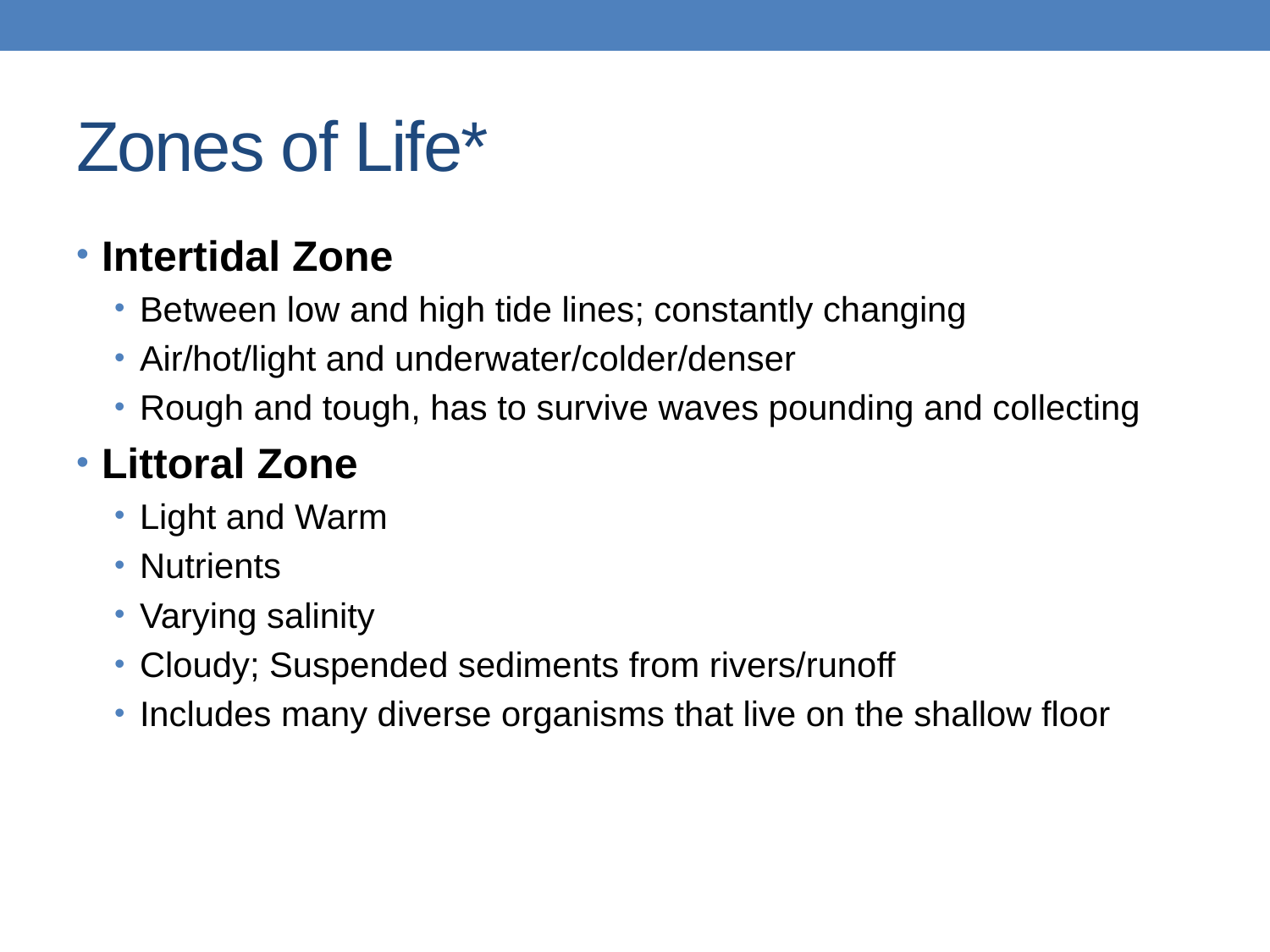

# Zones of Life*
Intertidal Zone
Between low and high tide lines; constantly changing
Air/hot/light and underwater/colder/denser
Rough and tough, has to survive waves pounding and collecting
Littoral Zone
Light and Warm
Nutrients
Varying salinity
Cloudy; Suspended sediments from rivers/runoff
Includes many diverse organisms that live on the shallow floor